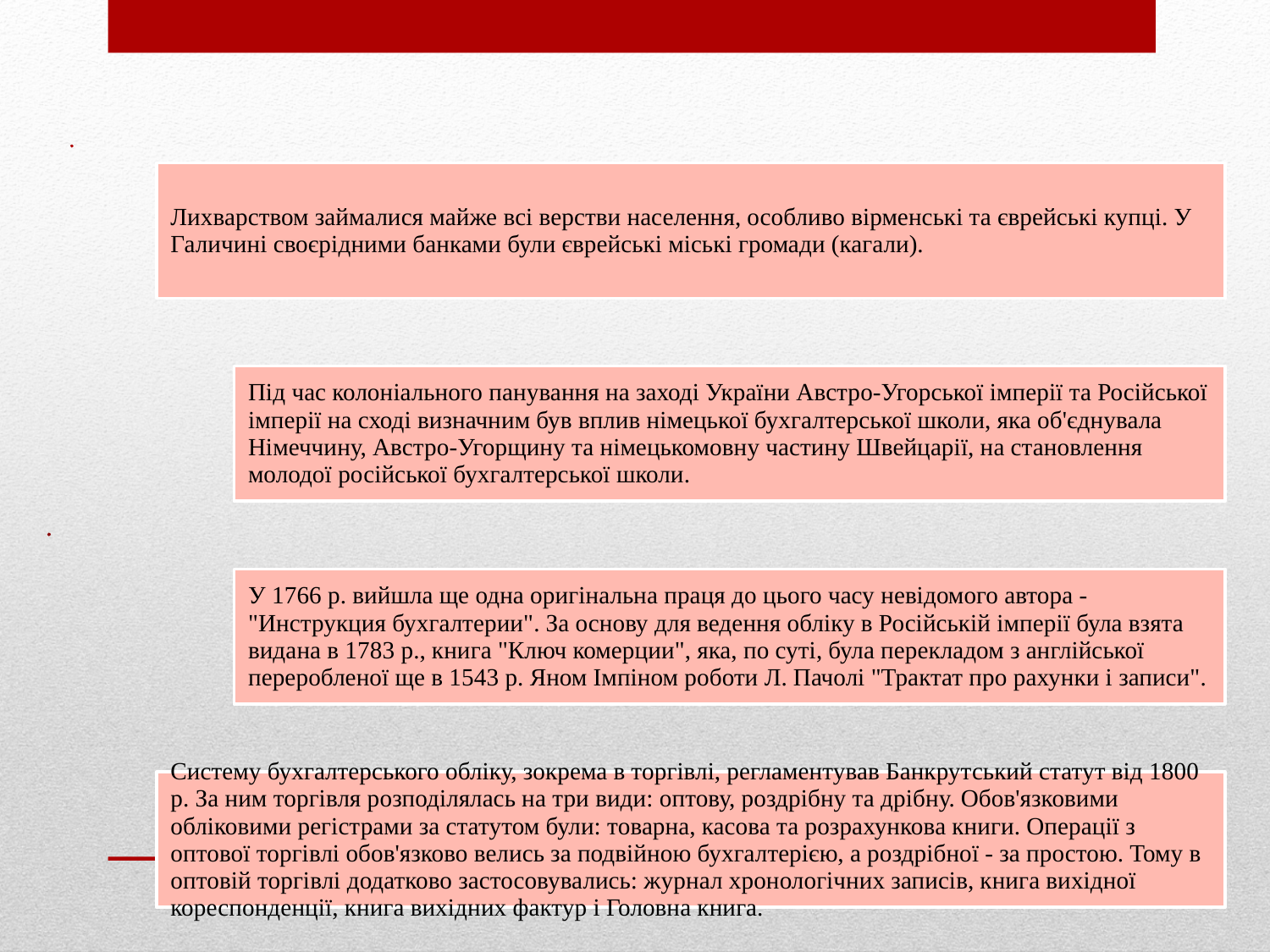

Лихварством займалися майже всі верстви населення, особливо вірменські та єврейські купці. У Галичині своєрідними банками були єврейські міські громади (кагали).
Під час колоніального панування на заході України Австро-Угорської імперії та Російської імперії на сході визначним був вплив німецької бухгалтерської школи, яка об'єднувала Німеччину, Австро-Угорщину та німецькомовну частину Швейцарії, на становлення молодої російської бухгалтерської школи.
У 1766 р. вийшла ще одна оригінальна праця до цього часу невідомого автора - "Инструкция бухгалтерии". За основу для ведення обліку в Російській імперії була взята видана в 1783 р., книга "Ключ комерции", яка, по суті, була перекладом з англійської переробленої ще в 1543 р. Яном Імпіном роботи Л. Пачолі "Трактат про рахунки і записи".
Систему бухгалтерського обліку, зокрема в торгівлі, регламентував Банкрутський статут від 1800 р. За ним торгівля розподілялась на три види: оптову, роздрібну та дрібну. Обов'язковими обліковими регістрами за статутом були: товарна, касова та розрахункова книги. Операції з оптової торгівлі обов'язково велись за подвійною бухгалтерією, а роздрібної - за простою. Тому в оптовій торгівлі додатково застосовувались: журнал хронологічних записів, книга вихідної кореспонденції, книга вихідних фактур і Головна книга.
#